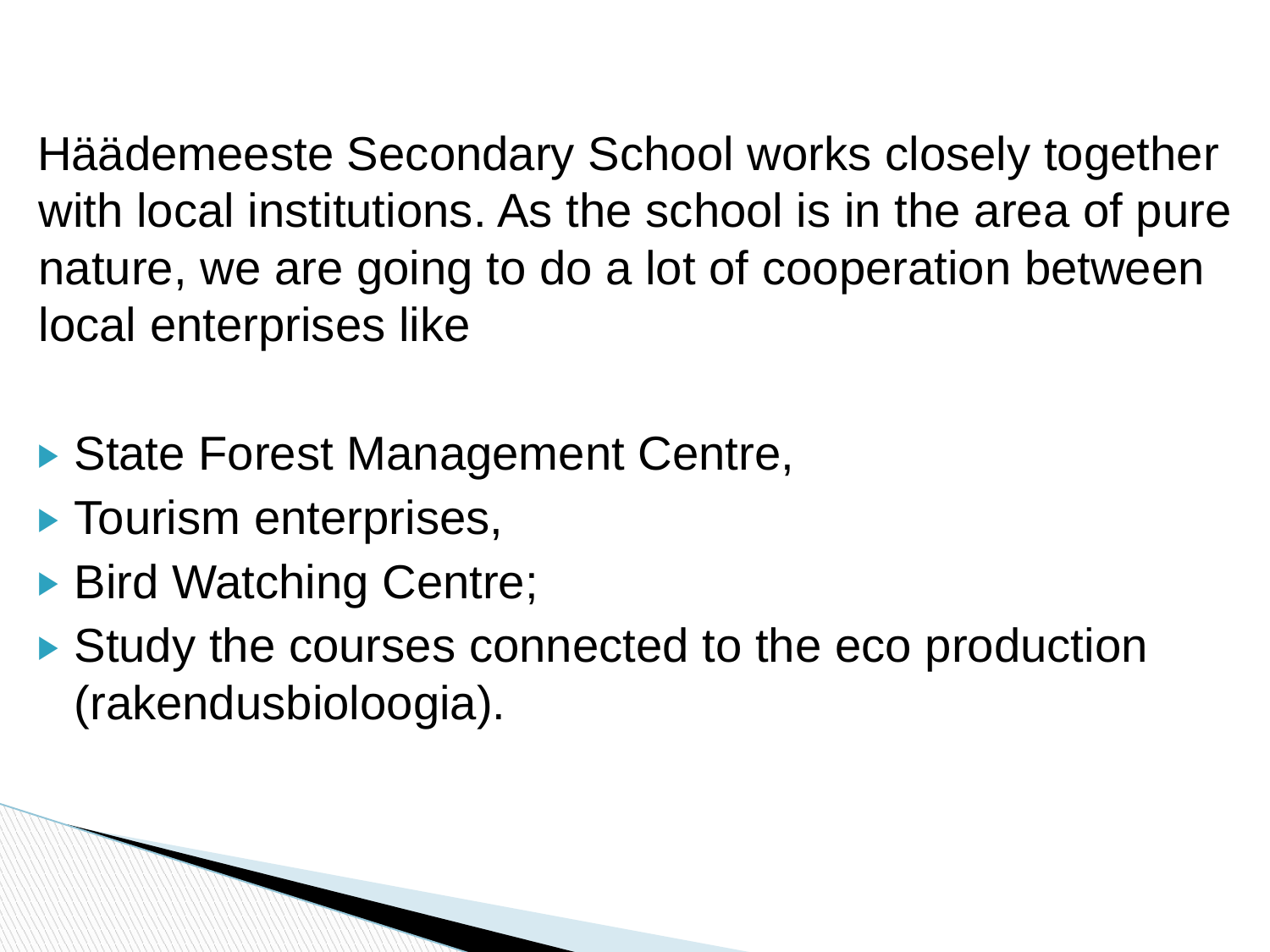

Häädemeeste Secondary School works closely together with local institutions. As the school is in the area of pure nature, we are going to do a lot of cooperation between local enterprises like

State Forest Management Centre,
Tourism enterprises,
Bird Watching Centre;
Study the courses connected to the eco production (rakendusbioloogia).